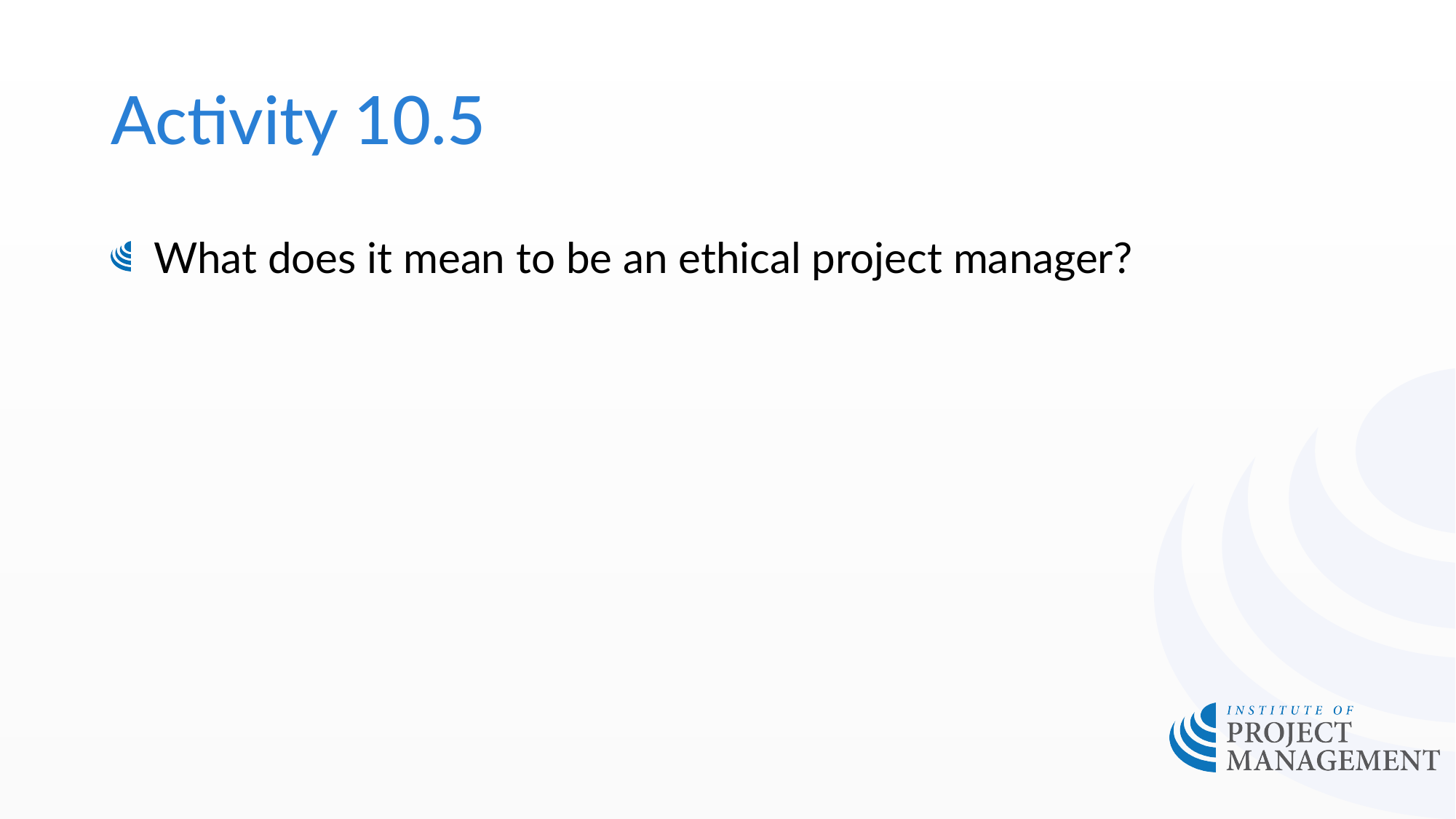

# Activity 10.5
What does it mean to be an ethical project manager?